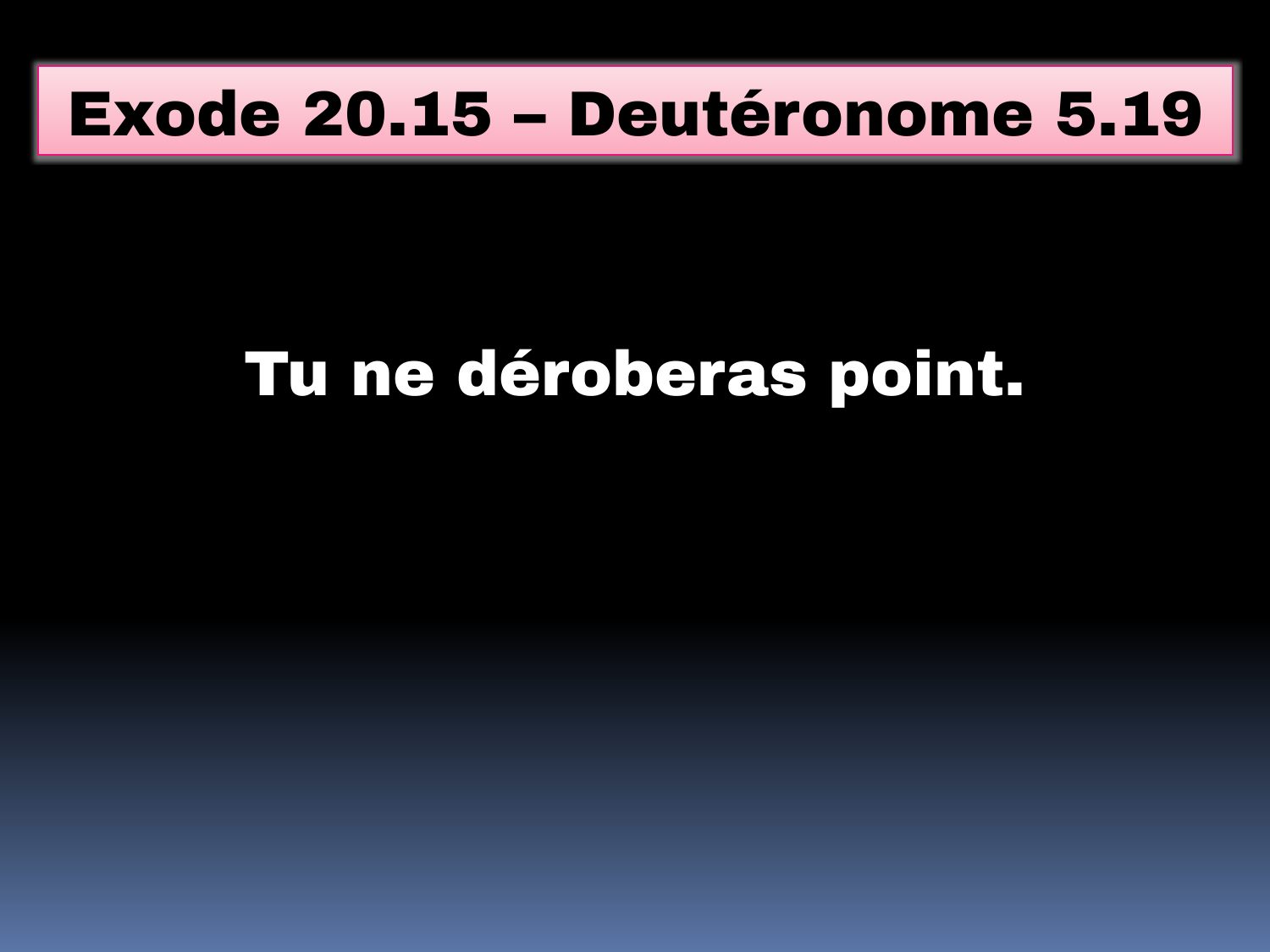

Exode 20.15 – Deutéronome 5.19
Tu ne déroberas point.